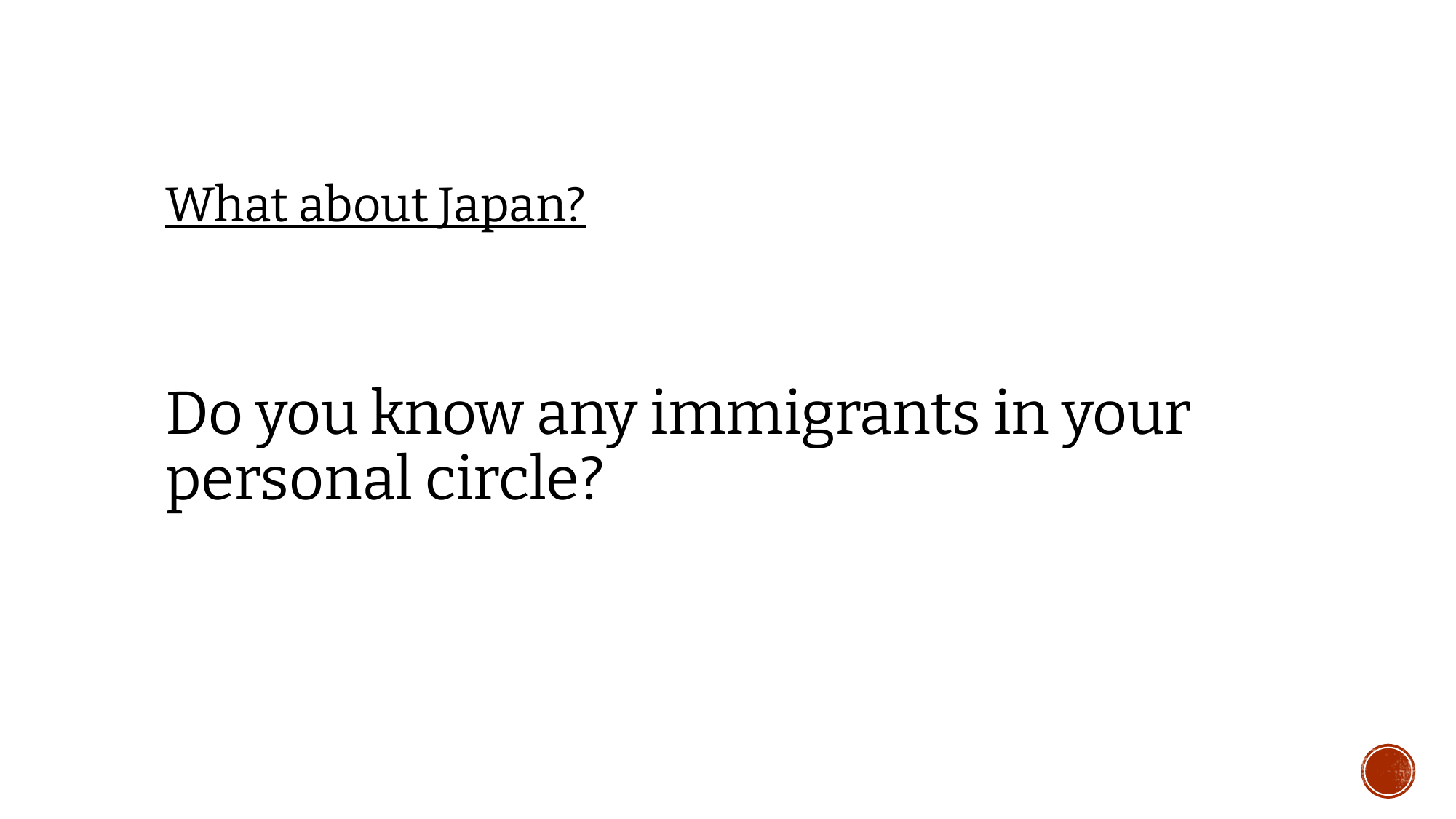

# What about Japan?
Do you know any immigrants in your personal circle?